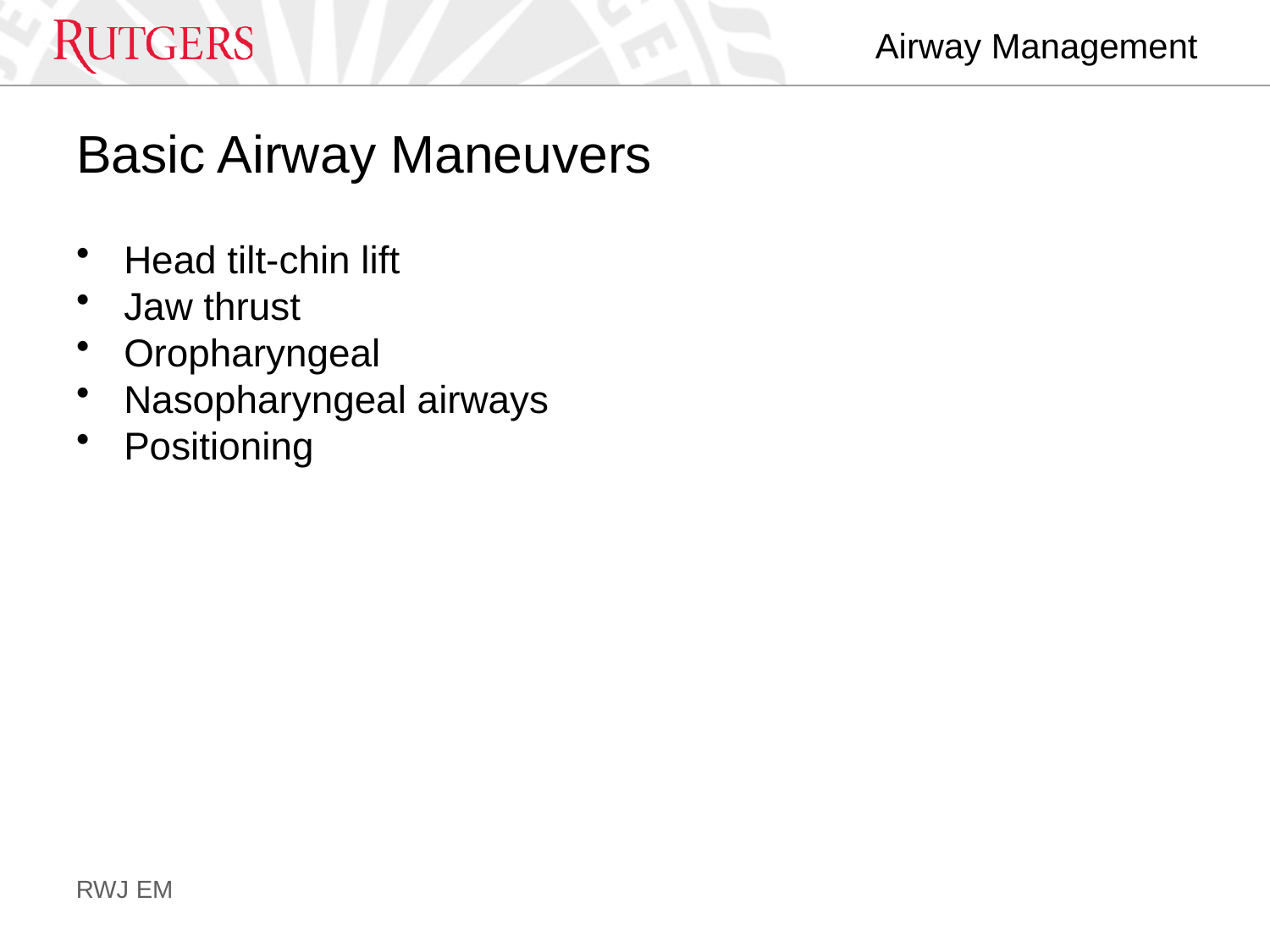

# Basic Airway Maneuvers
Head tilt-chin lift
Jaw thrust
Oropharyngeal
Nasopharyngeal airways
Positioning